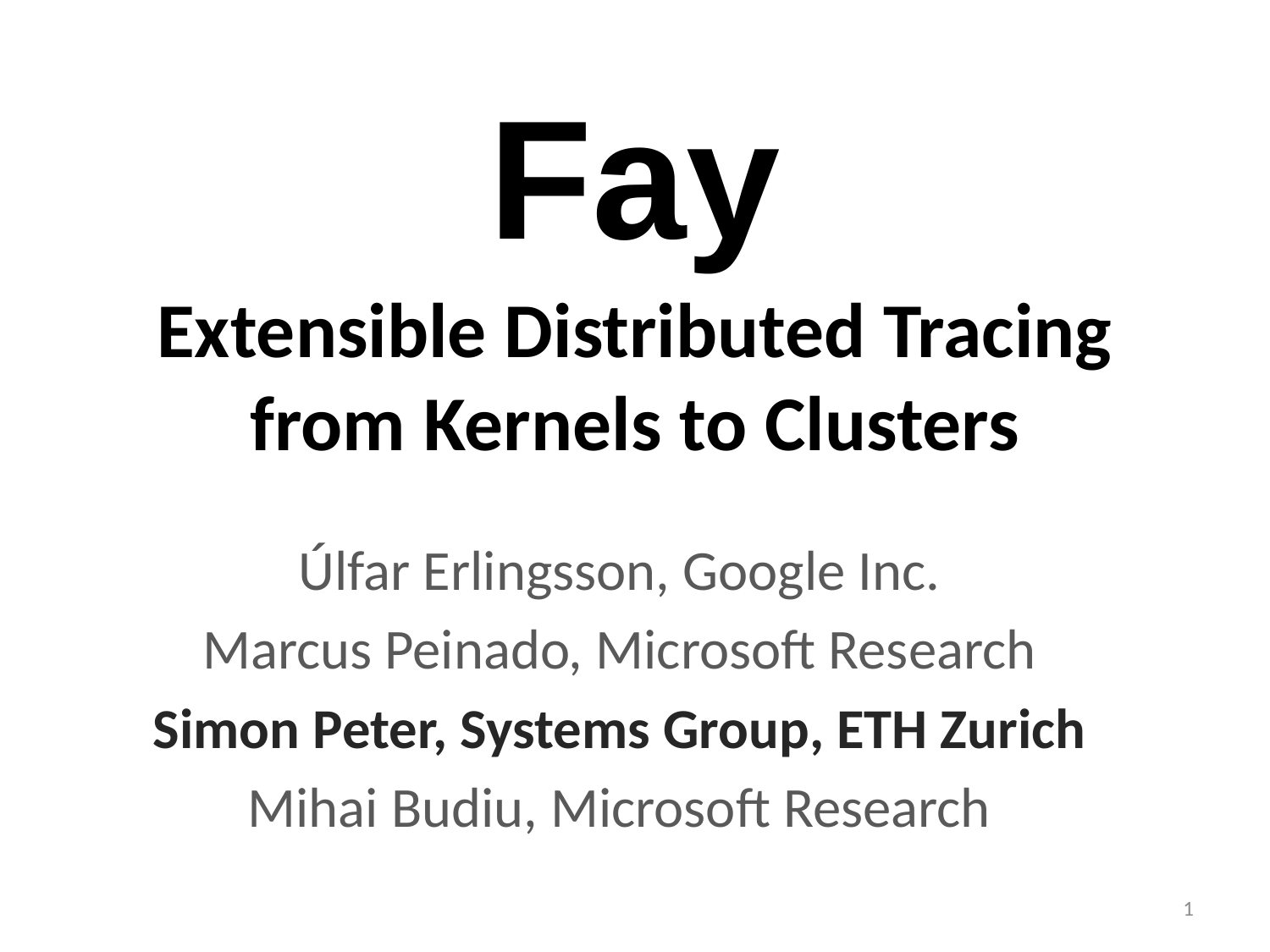

Fay
# Extensible Distributed Tracing from Kernels to Clusters

Úlfar Erlingsson, Google Inc.
Marcus Peinado, Microsoft Research
Simon Peter, Systems Group, ETH Zurich
Mihai Budiu, Microsoft Research
1